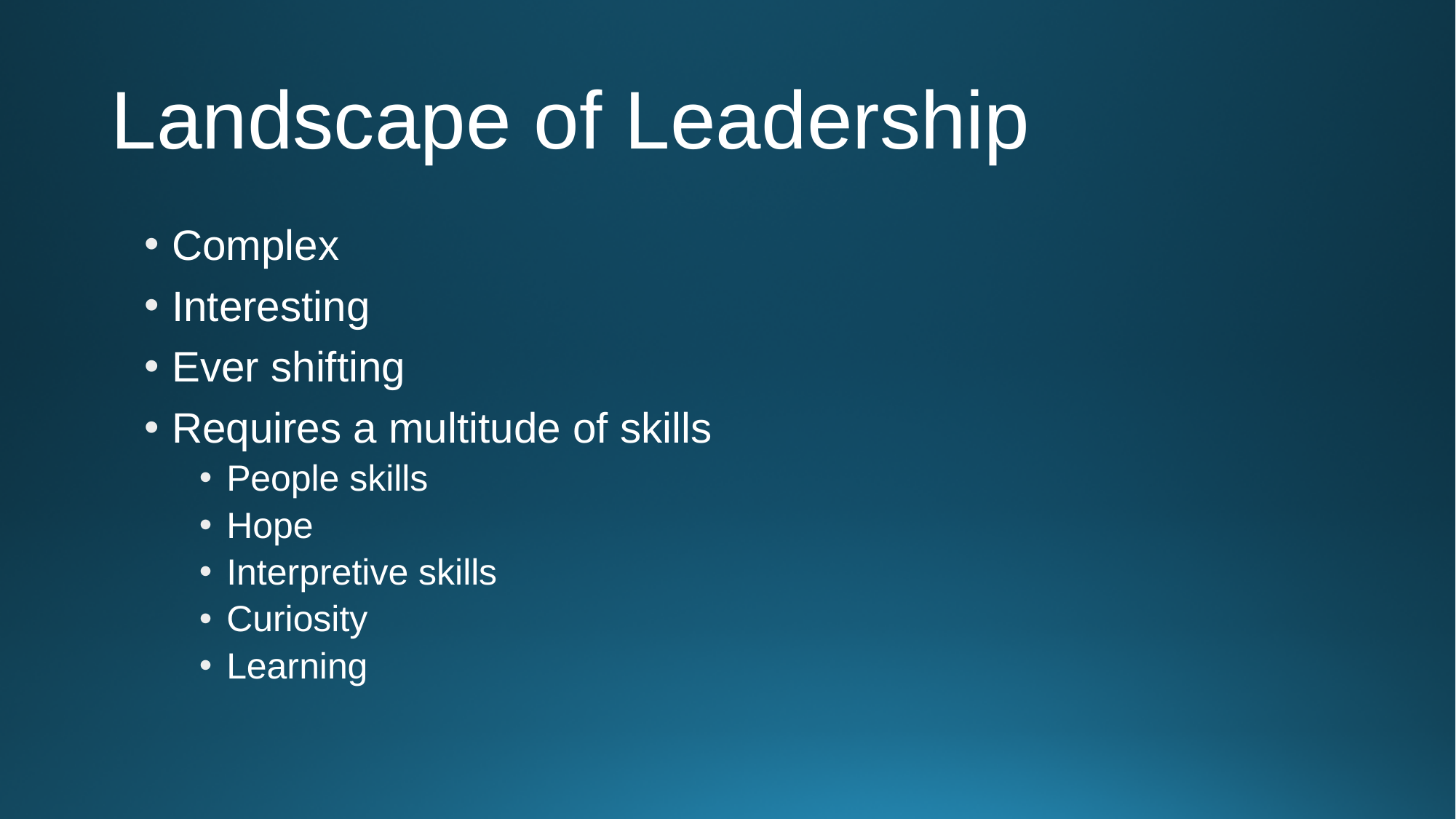

# Landscape of Leadership
Complex
Interesting
Ever shifting
Requires a multitude of skills
People skills
Hope
Interpretive skills
Curiosity
Learning